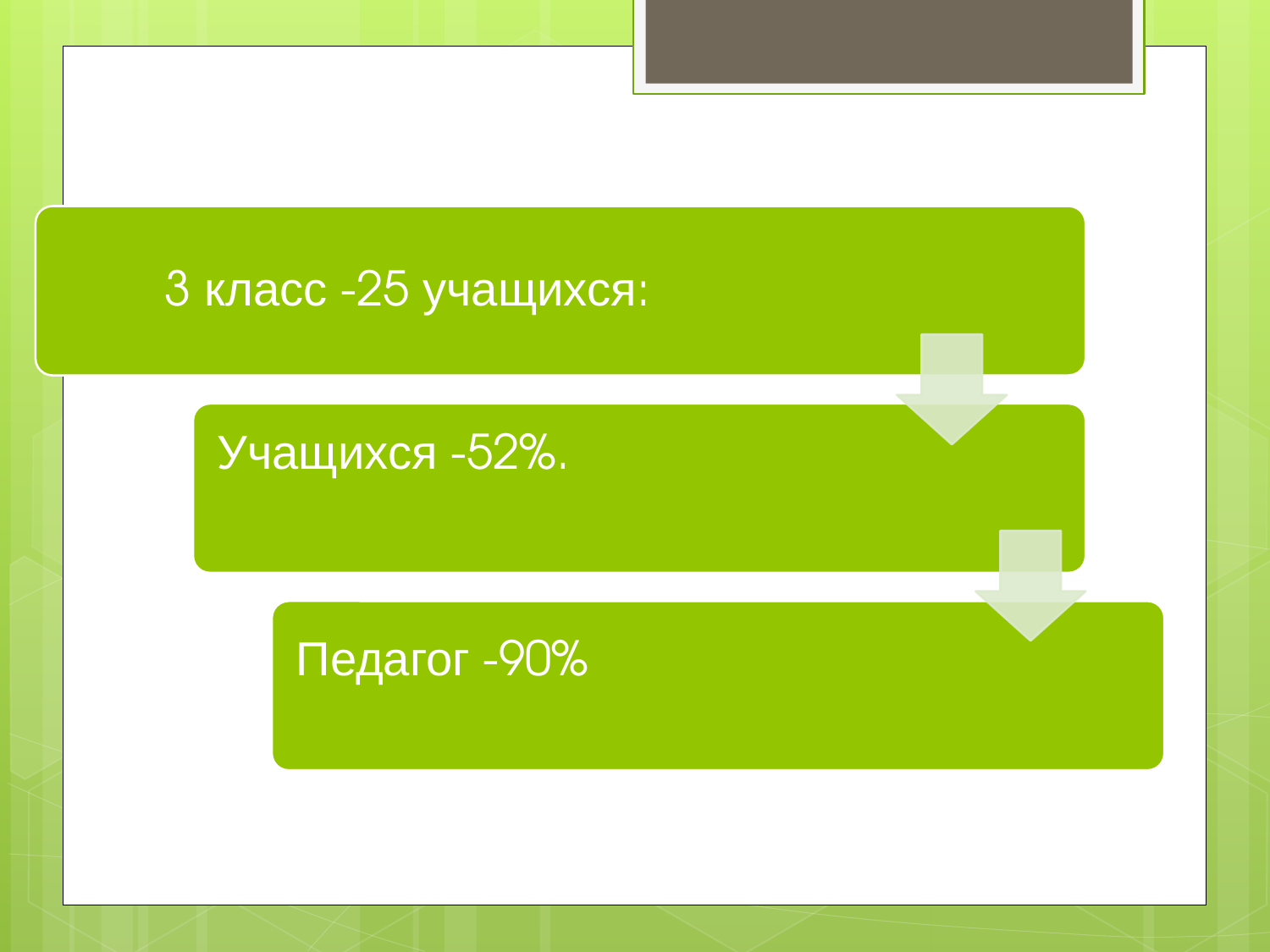

#
        3 класс -25 учащихся:
Учащихся -52%.

Педагог -90%